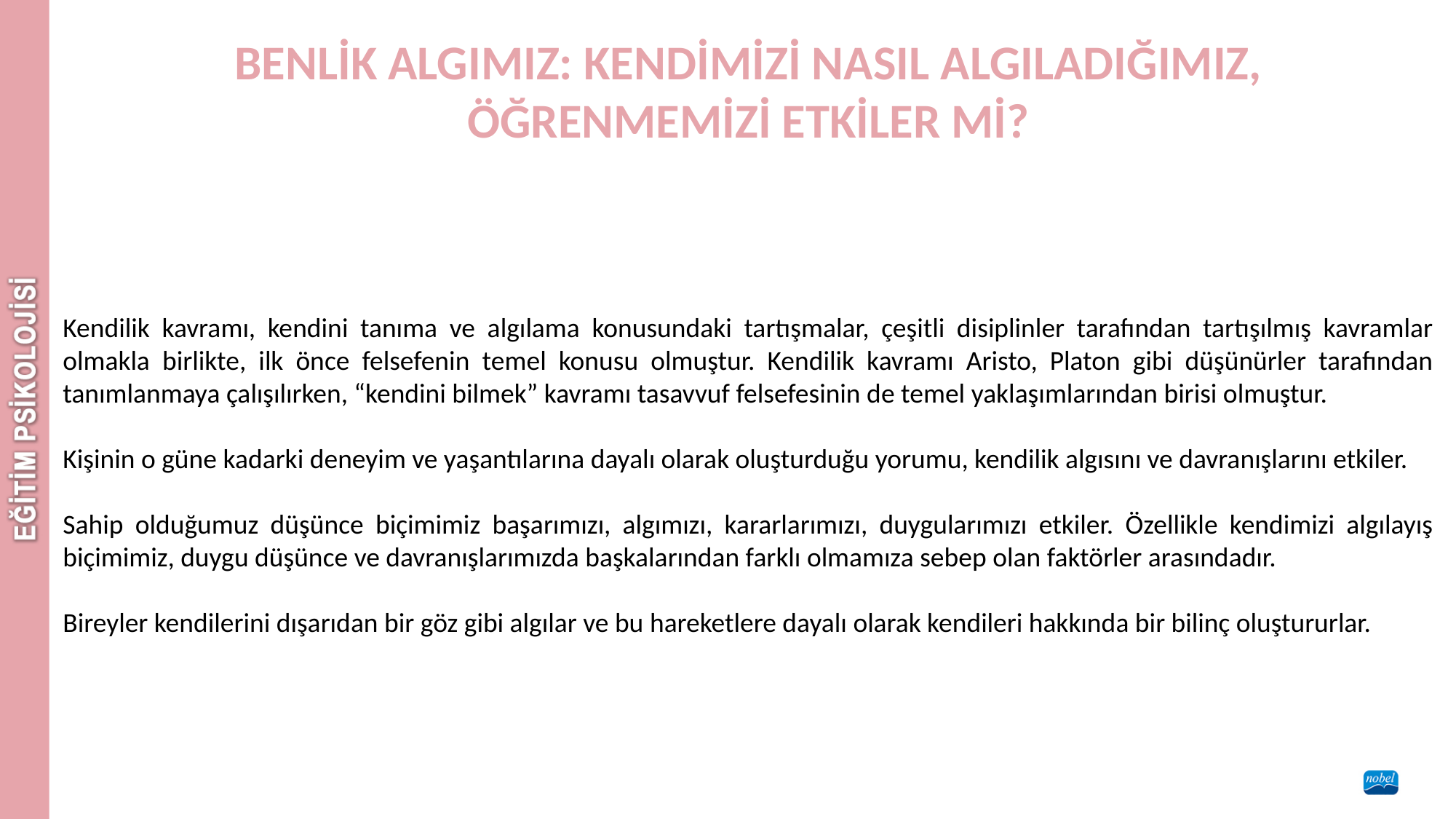

BENLİK ALGIMIZ: KENDİMİZİ NASIL ALGILADIĞIMIZ,
ÖĞRENMEMİZİ ETKİLER Mİ?
Kendilik kavramı, kendini tanıma ve algılama konusundaki tartışmalar, çeşitli disiplinler tarafından tartışılmış kavramlar olmakla birlikte, ilk önce felsefenin temel konusu olmuştur. Kendilik kavramı Aristo, Platon gibi düşünürler tarafından tanımlanmaya çalışılırken, “kendini bilmek” kavramı tasavvuf felsefesinin de temel yaklaşımlarından birisi olmuştur.

Kişinin o güne kadarki deneyim ve yaşantılarına dayalı olarak oluşturduğu yorumu, kendilik algısını ve davranışlarını etkiler.

Sahip olduğumuz düşünce biçimimiz başarımızı, algımızı, kararlarımızı, duygularımızı etkiler. Özellikle kendimizi algılayış biçimimiz, duygu düşünce ve davranışlarımızda başkalarından farklı olmamıza sebep olan faktörler arasındadır.

Bireyler kendilerini dışarıdan bir göz gibi algılar ve bu hareketlere dayalı olarak kendileri hakkında bir bilinç oluştururlar.